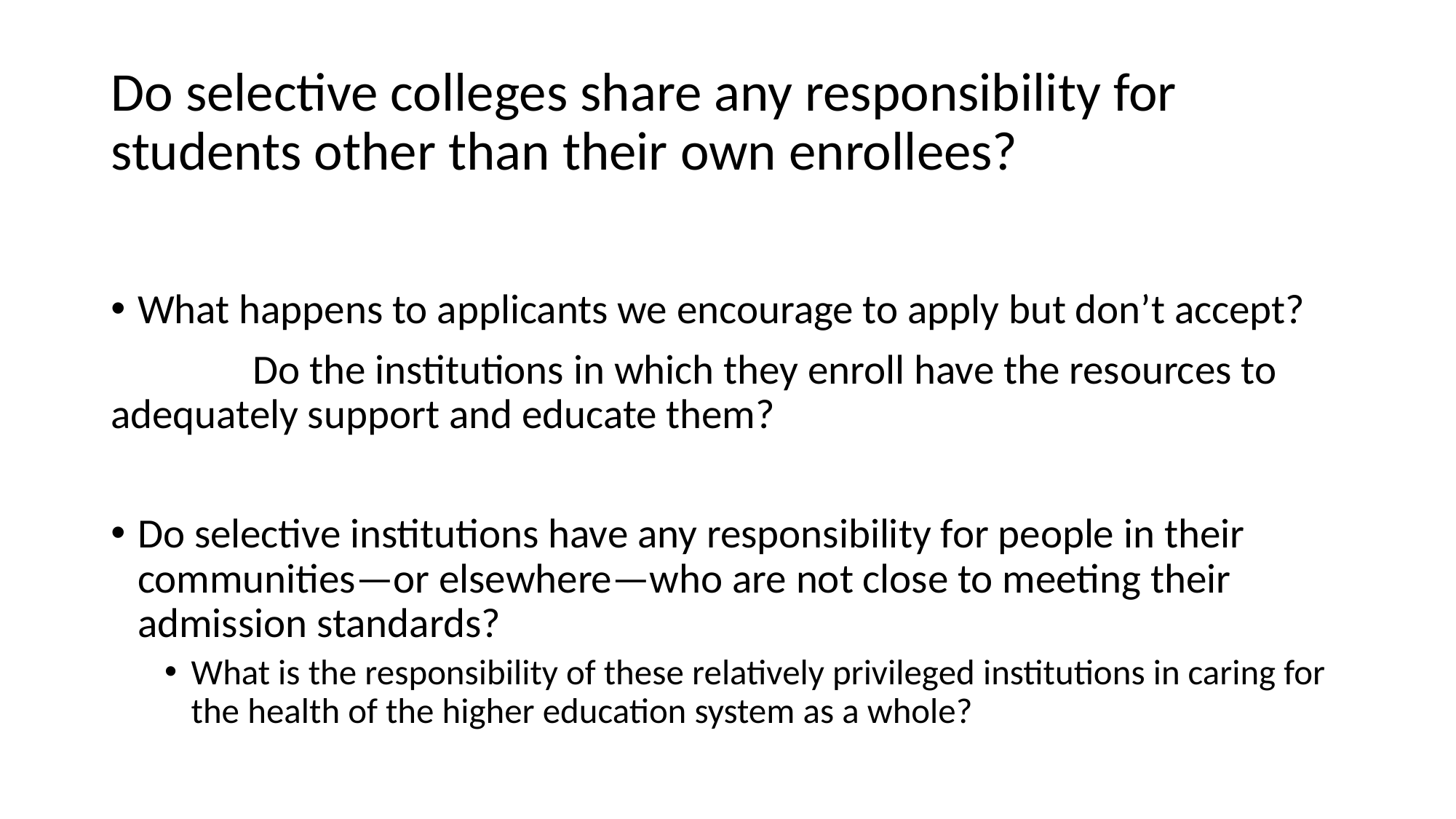

# Do selective colleges share any responsibility for students other than their own enrollees?

What happens to applicants we encourage to apply but don’t accept?
               Do the institutions in which they enroll have the resources to adequately support and educate them?

Do selective institutions have any responsibility for people in their communities—or elsewhere—who are not close to meeting their admission standards?
What is the responsibility of these relatively privileged institutions in caring for the health of the higher education system as a whole?